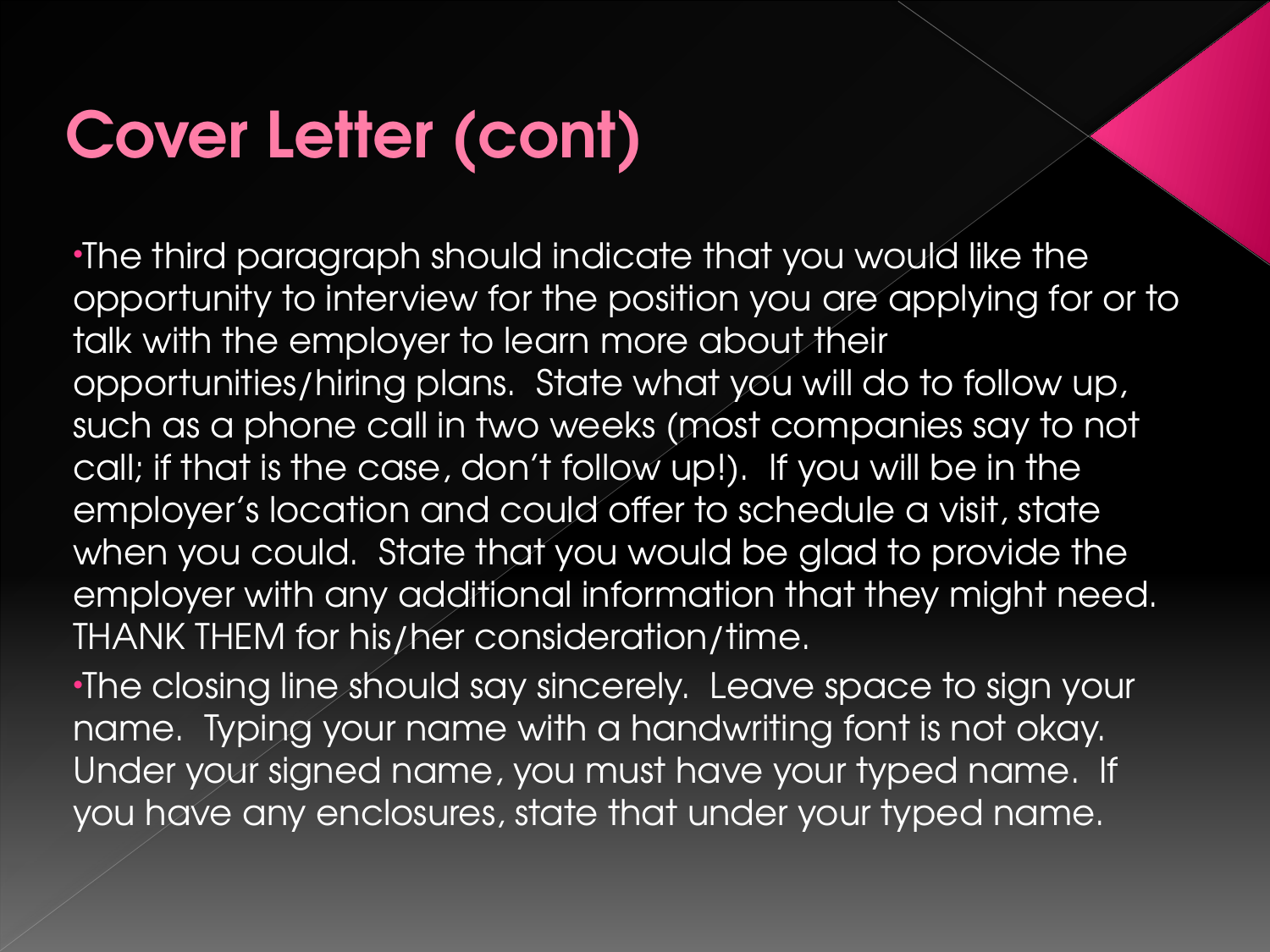

# Cover Letter (cont)
The third paragraph should indicate that you would like the opportunity to interview for the position you are applying for or to talk with the employer to learn more about their opportunities/hiring plans.  State what you will do to follow up, such as a phone call in two weeks (most companies say to not call; if that is the case, don’t follow up!).  If you will be in the employer’s location and could offer to schedule a visit, state when you could.  State that you would be glad to provide the employer with any additional information that they might need.  THANK THEM for his/her consideration/time.
The closing line should say sincerely.  Leave space to sign your name.  Typing your name with a handwriting font is not okay.  Under your signed name, you must have your typed name.  If you have any enclosures, state that under your typed name.